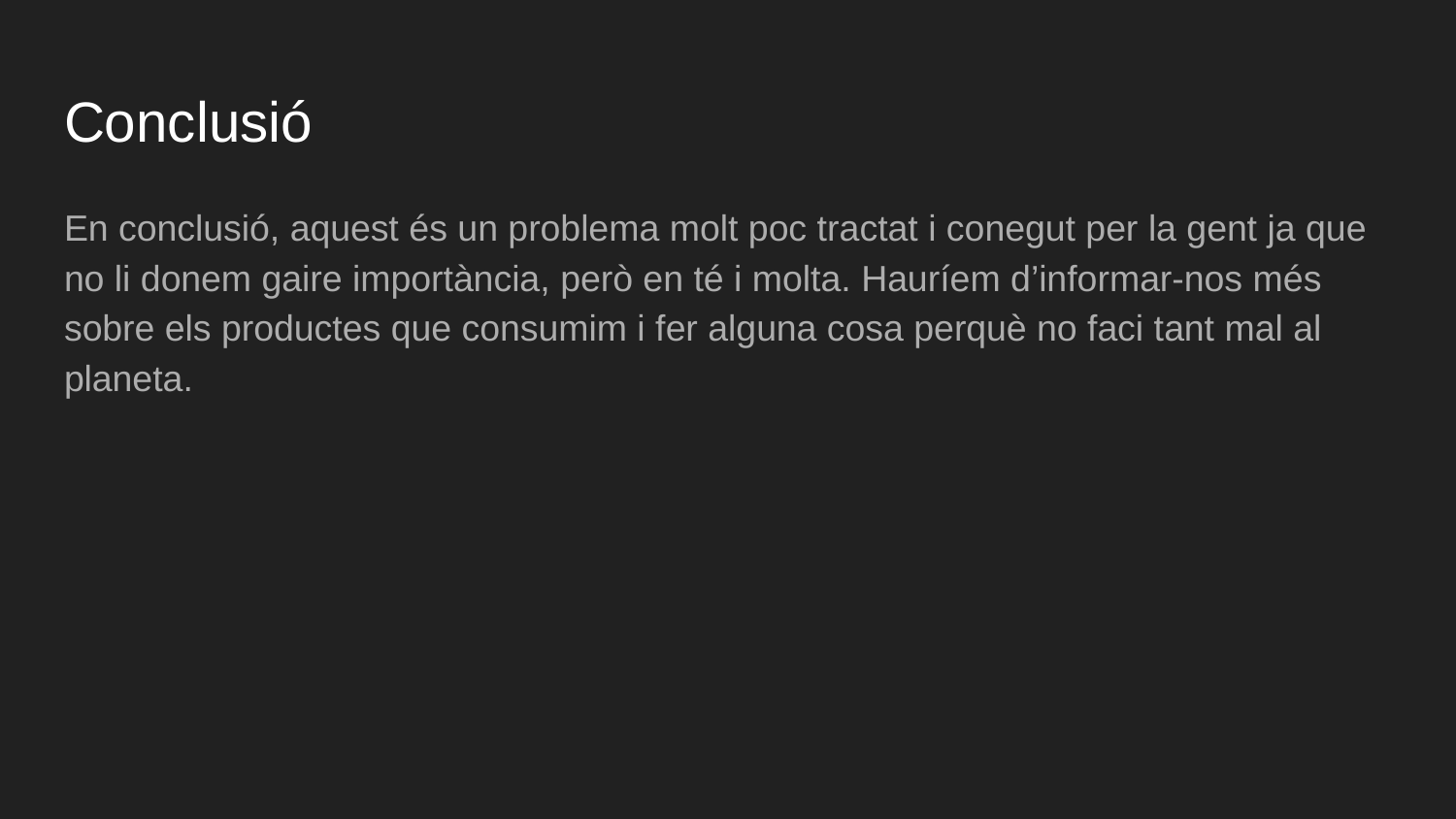

# Conclusió
En conclusió, aquest és un problema molt poc tractat i conegut per la gent ja que no li donem gaire importància, però en té i molta. Hauríem d’informar-nos més sobre els productes que consumim i fer alguna cosa perquè no faci tant mal al planeta.